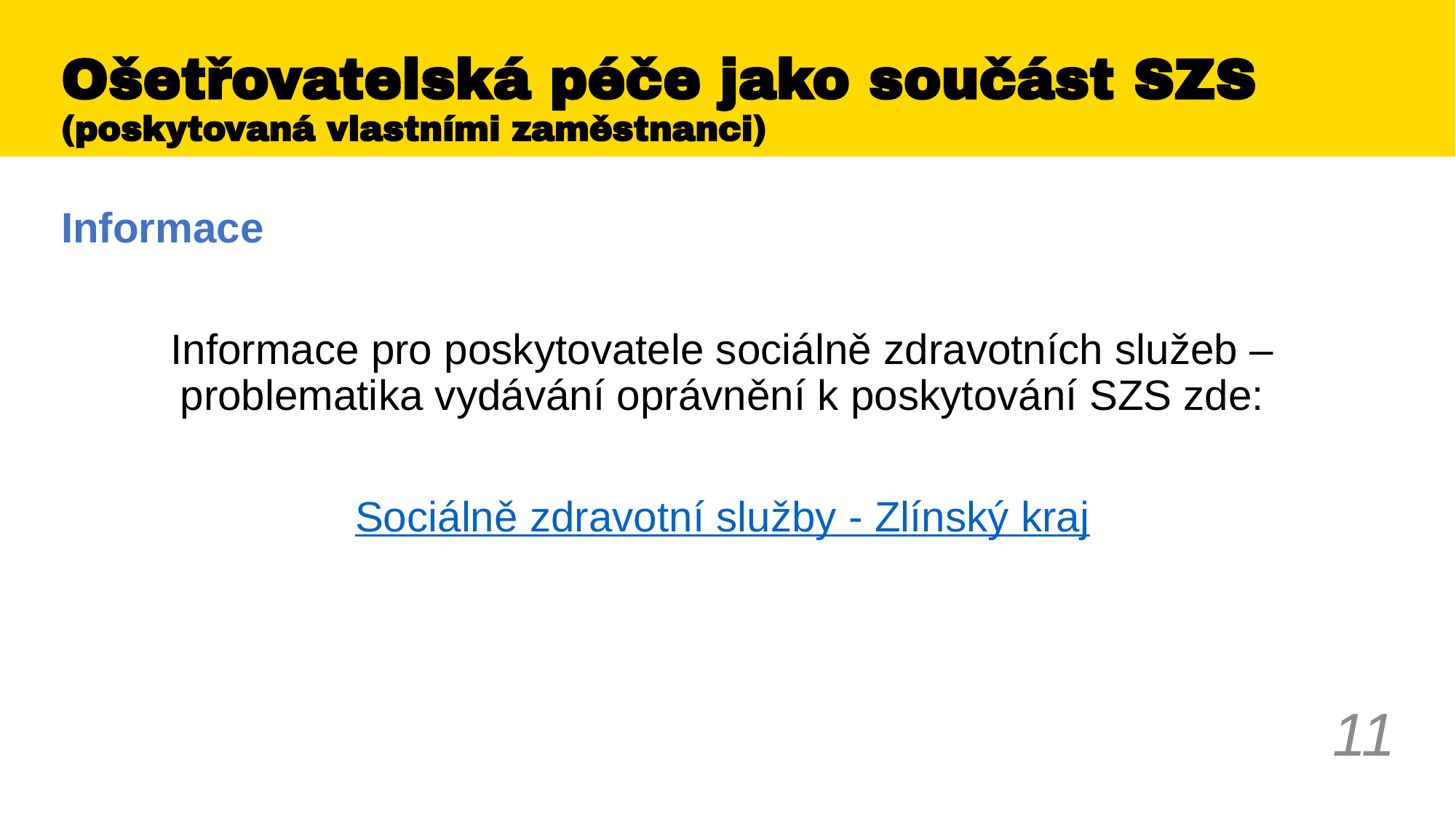

# Ošetřovatelská péče jako součást SZS (poskytovaná vlastními zaměstnanci)
Informace

Informace pro poskytovatele sociálně zdravotních služeb – problematika vydávání oprávnění k poskytování SZS zde:

Sociálně zdravotní služby - Zlínský kraj

11